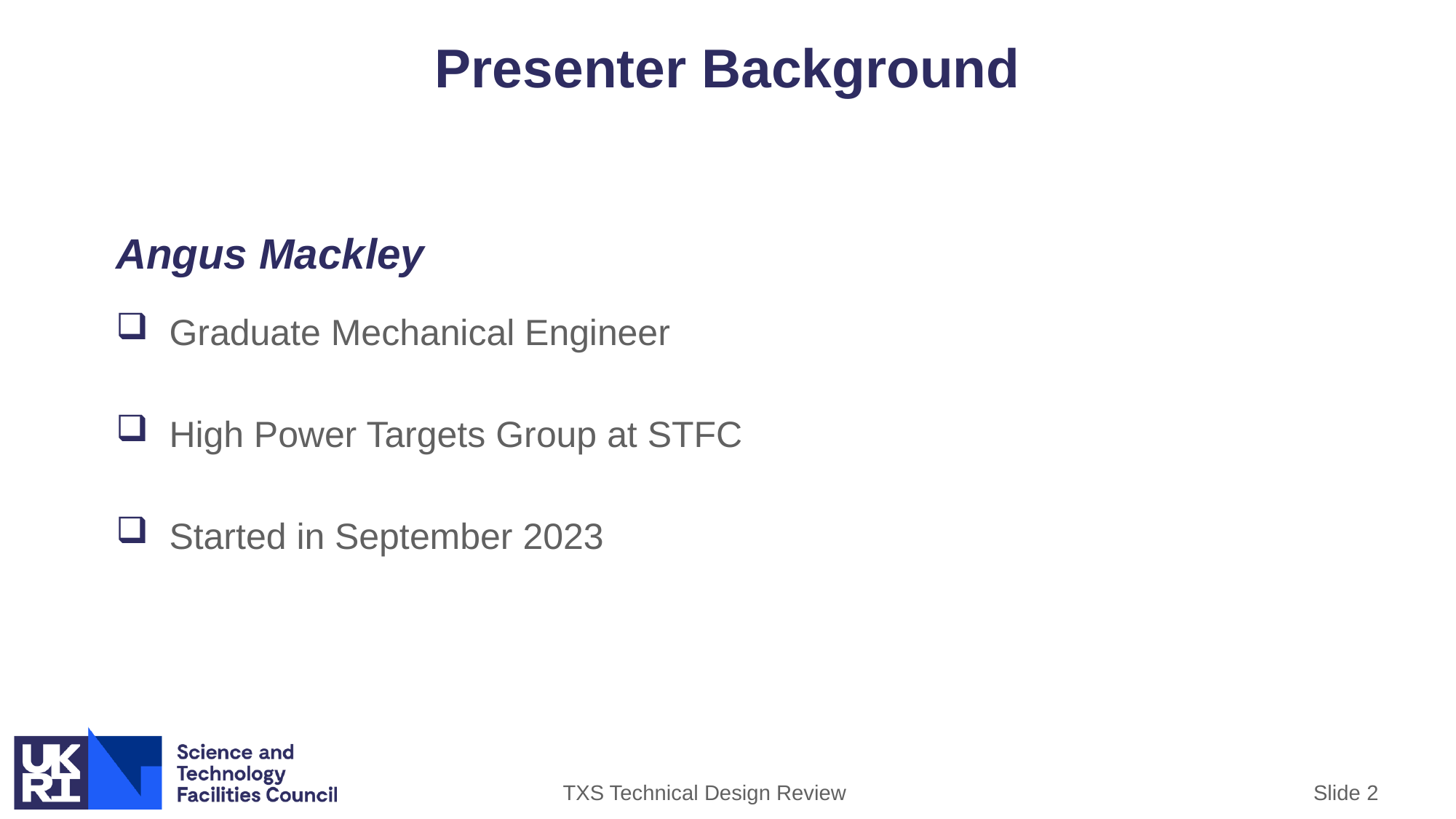

# Presenter Background
Angus Mackley
Graduate Mechanical Engineer
High Power Targets Group at STFC
Started in September 2023

Slide 2